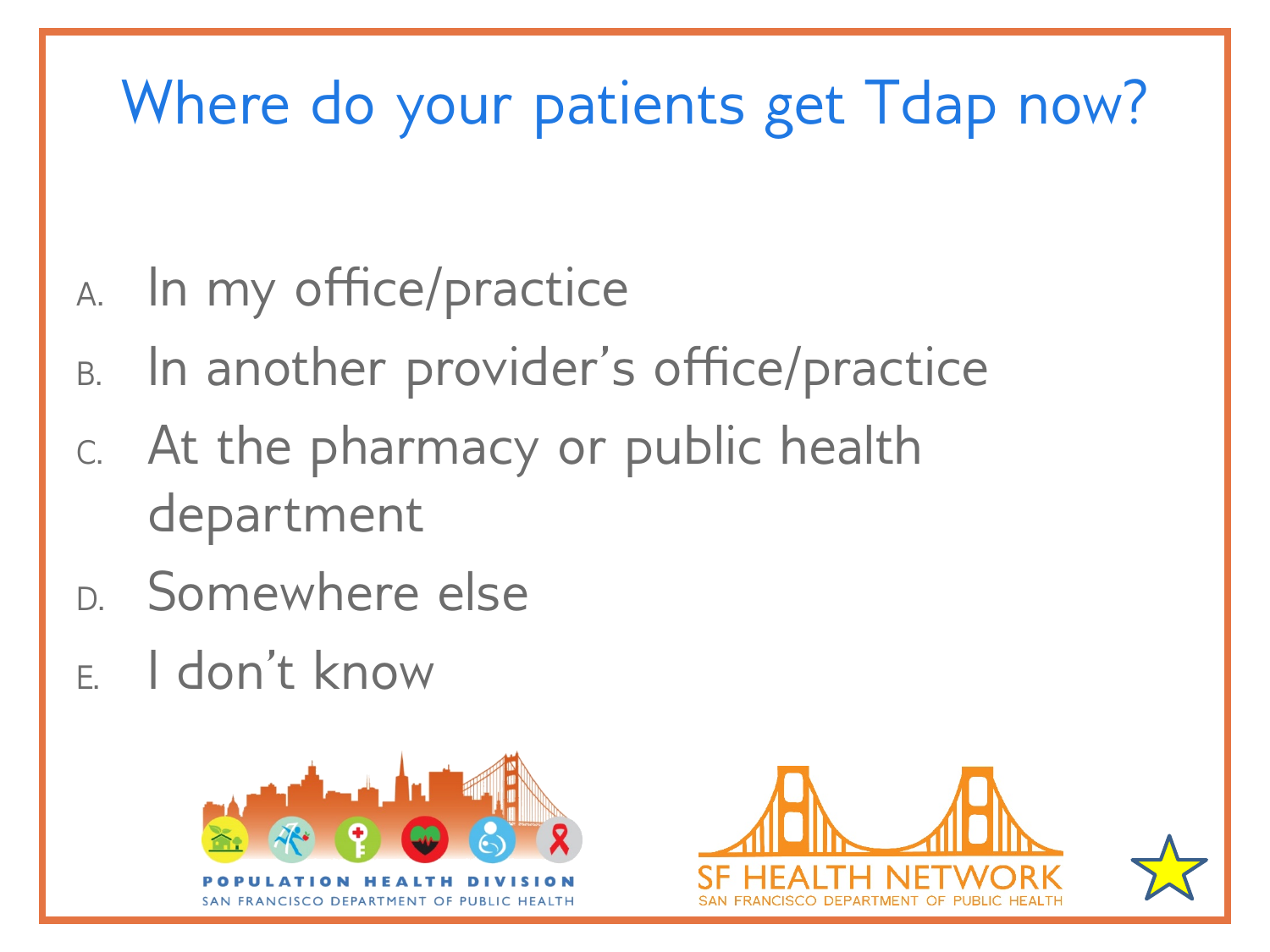

# Where do your patients get Tdap now?
In my office/practice
In another provider’s office/practice
At the pharmacy or public health department
Somewhere else
I don’t know